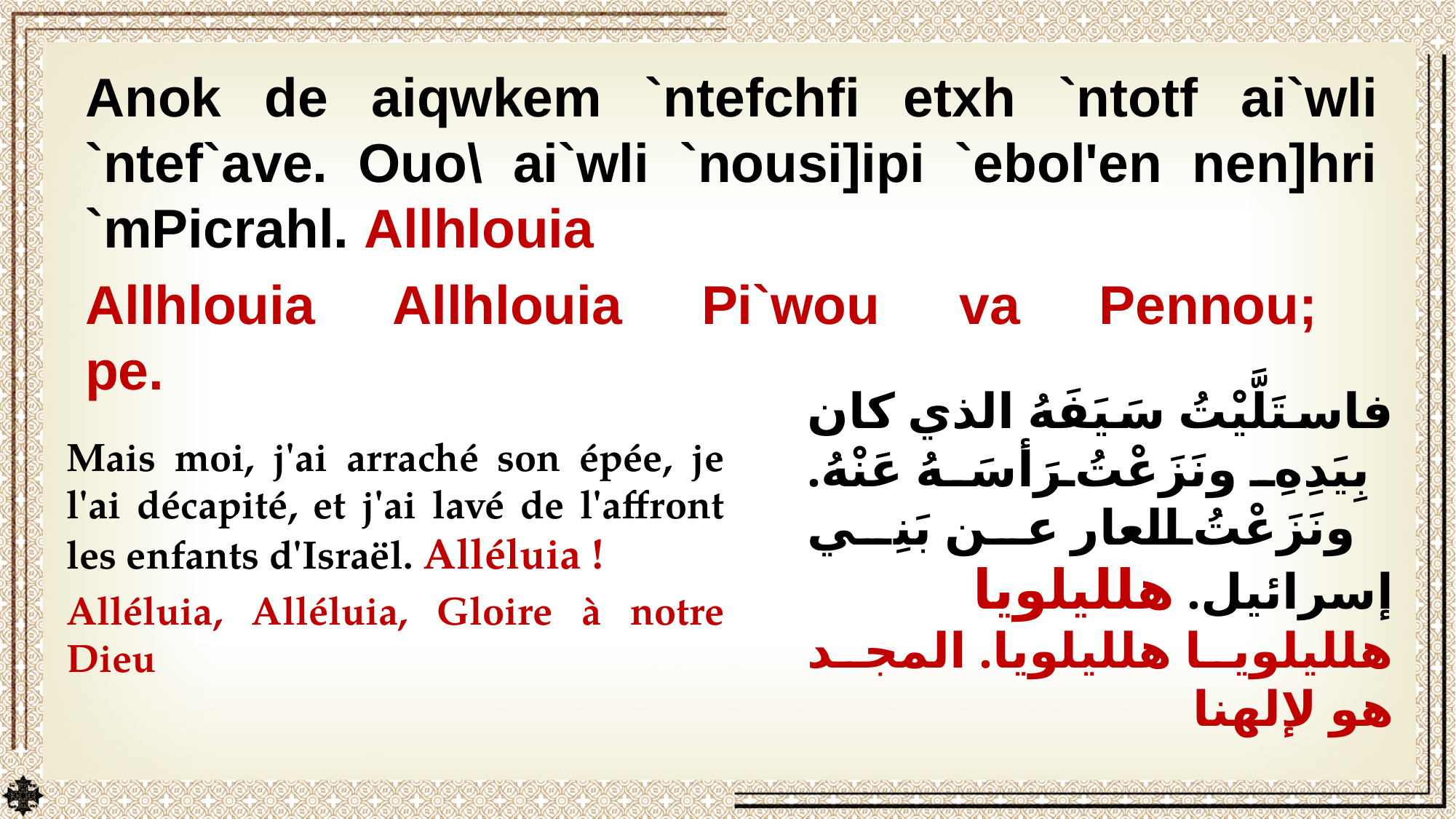

Anok de aiqwkem `ntefchfi etxh `ntotf ai`wli `ntef`ave. Ouo\ ai`wli `nousi]ipi `ebol'en nen]hri `mPicrahl. Allhlouia
Allhlouia    Allhlouia    Pi`wou    va    Pennou;    pe.

Mais moi, j'ai arraché son épée, je l'ai décapité, et j'ai lavé de l'affront les enfants d'Israël. Alléluia !
Alléluia, Alléluia, Gloire à notre Dieu
فاستَلَّيْتُ سَيَفَهُ الذي كان بِيَدِهِ ونَزَعْتُ رَأسَهُ عَنْهُ. ونَزَعْتُ العار عن بَنِي إسرائيل. هلليلويا
هلليلويا هلليلويا. المجد هو لإلهنا